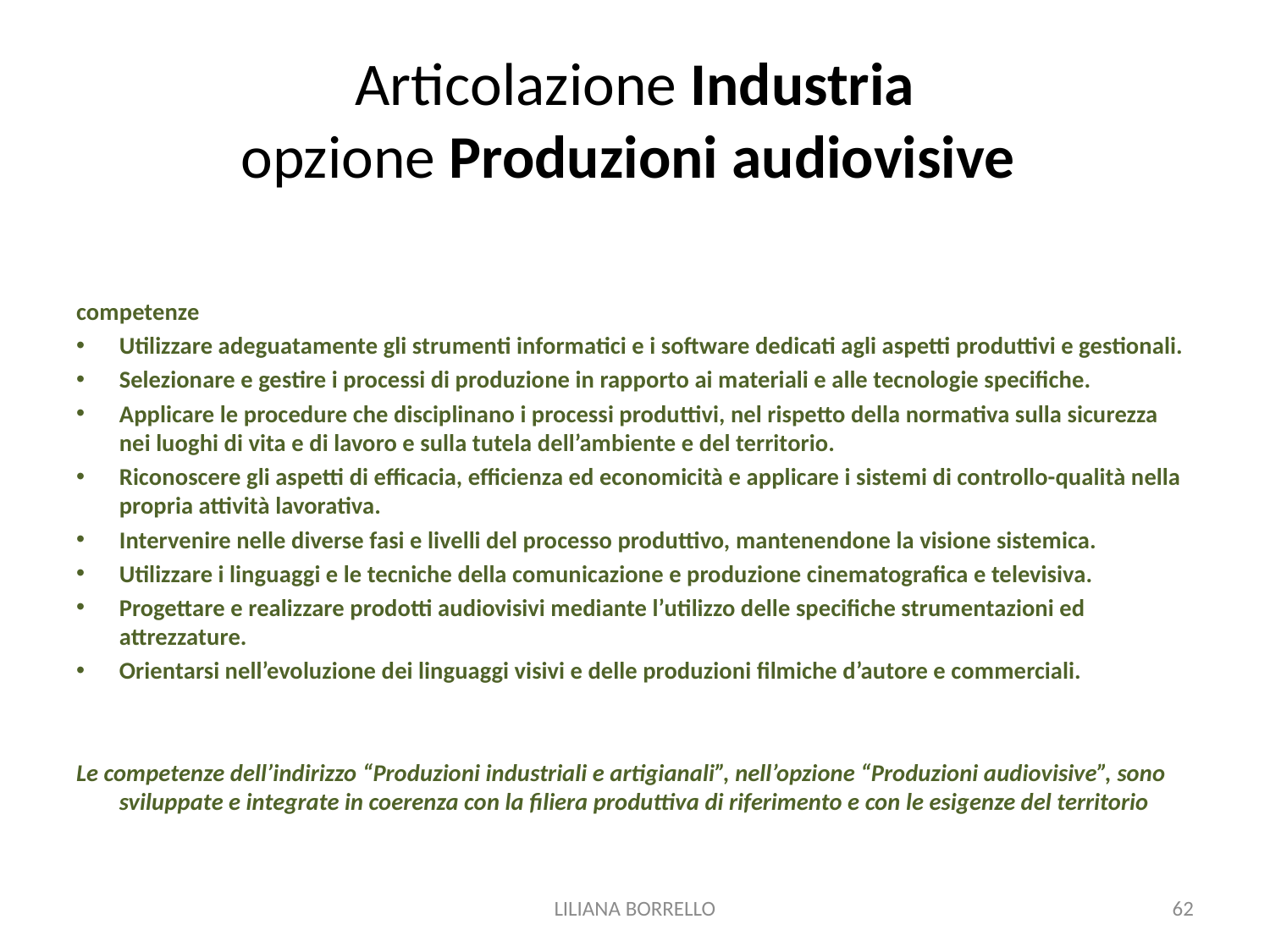

# Articolazione Industria opzione Produzioni audiovisive

competenze
Utilizzare adeguatamente gli strumenti informatici e i software dedicati agli aspetti produttivi e gestionali.
Selezionare e gestire i processi di produzione in rapporto ai materiali e alle tecnologie specifiche.
Applicare le procedure che disciplinano i processi produttivi, nel rispetto della normativa sulla sicurezza nei luoghi di vita e di lavoro e sulla tutela dell’ambiente e del territorio.
Riconoscere gli aspetti di efficacia, efficienza ed economicità e applicare i sistemi di controllo-qualità nella propria attività lavorativa.
Intervenire nelle diverse fasi e livelli del processo produttivo, mantenendone la visione sistemica.
Utilizzare i linguaggi e le tecniche della comunicazione e produzione cinematografica e televisiva.
Progettare e realizzare prodotti audiovisivi mediante l’utilizzo delle specifiche strumentazioni ed attrezzature.
Orientarsi nell’evoluzione dei linguaggi visivi e delle produzioni filmiche d’autore e commerciali.

Le competenze dell’indirizzo “Produzioni industriali e artigianali”, nell’opzione “Produzioni audiovisive”, sono sviluppate e integrate in coerenza con la filiera produttiva di riferimento e con le esigenze del territorio
LILIANA BORRELLO
62